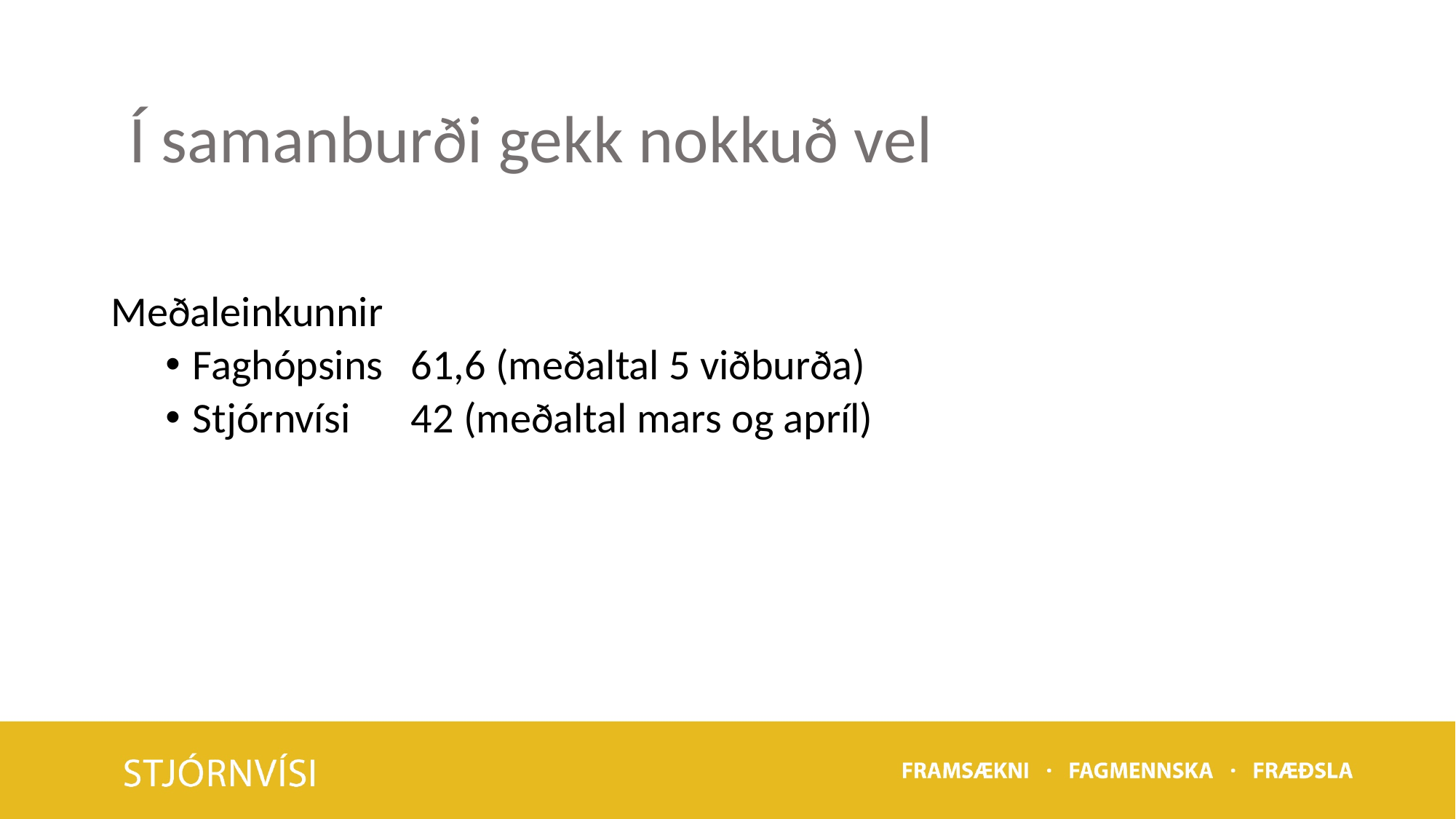

Í samanburði gekk nokkuð vel

Meðaleinkunnir
Faghópsins 	61,6 (meðaltal 5 viðburða)
Stjórnvísi 	42 (meðaltal mars og apríl)